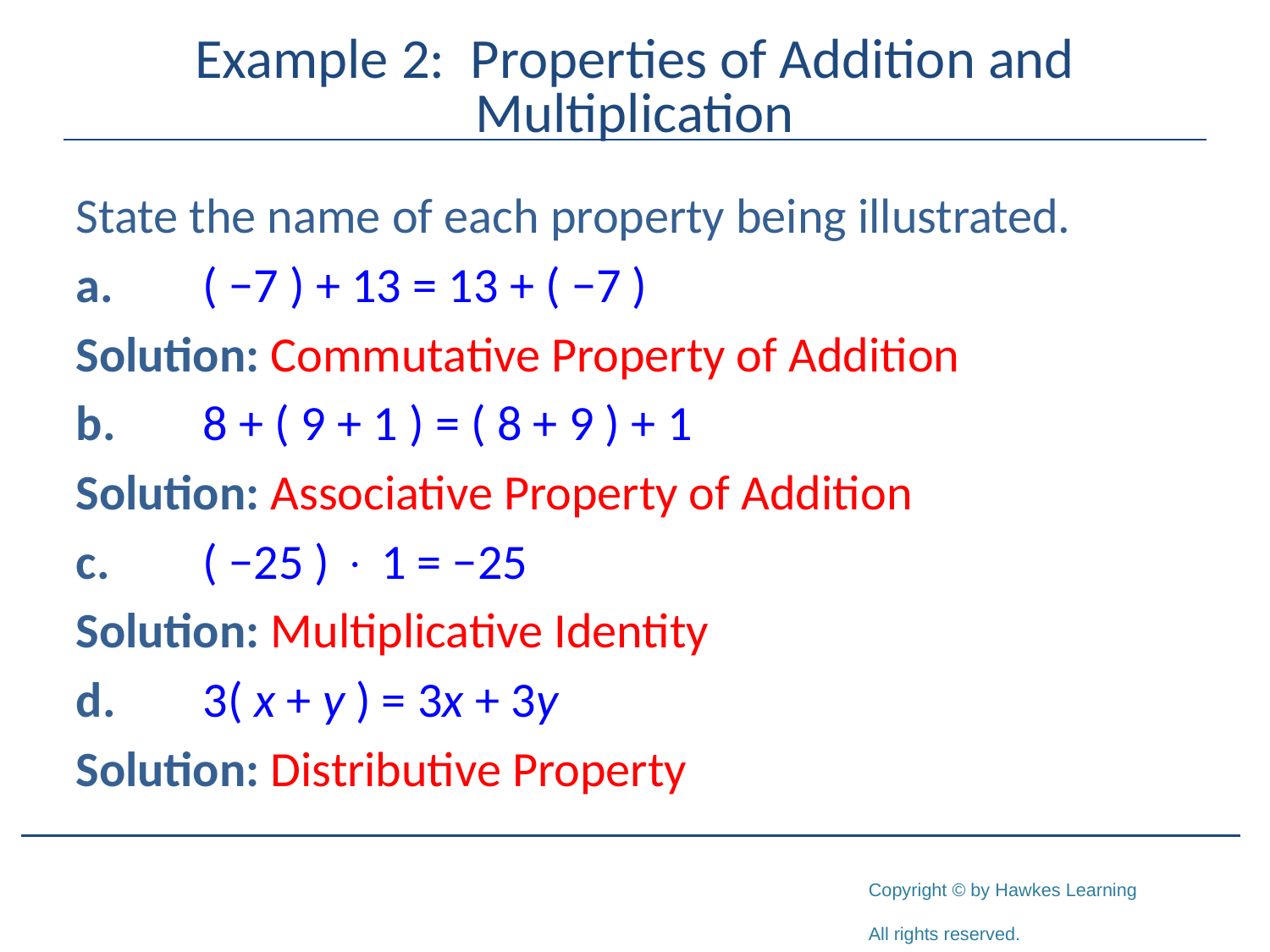

# Example 2:  Properties of Addition and Multiplication
State the name of each property being illustrated.
a.	( −7 ) + 13 = 13 + ( −7 )
Solution: Commutative Property of Addition
b.	8 + ( 9 + 1 ) = ( 8 + 9 ) + 1
Solution: Associative Property of Addition
c.	( −25 ) ⋅ 1 = −25
Solution: Multiplicative Identity
d.	3( x + y ) = 3x + 3y
Solution: Distributive Property